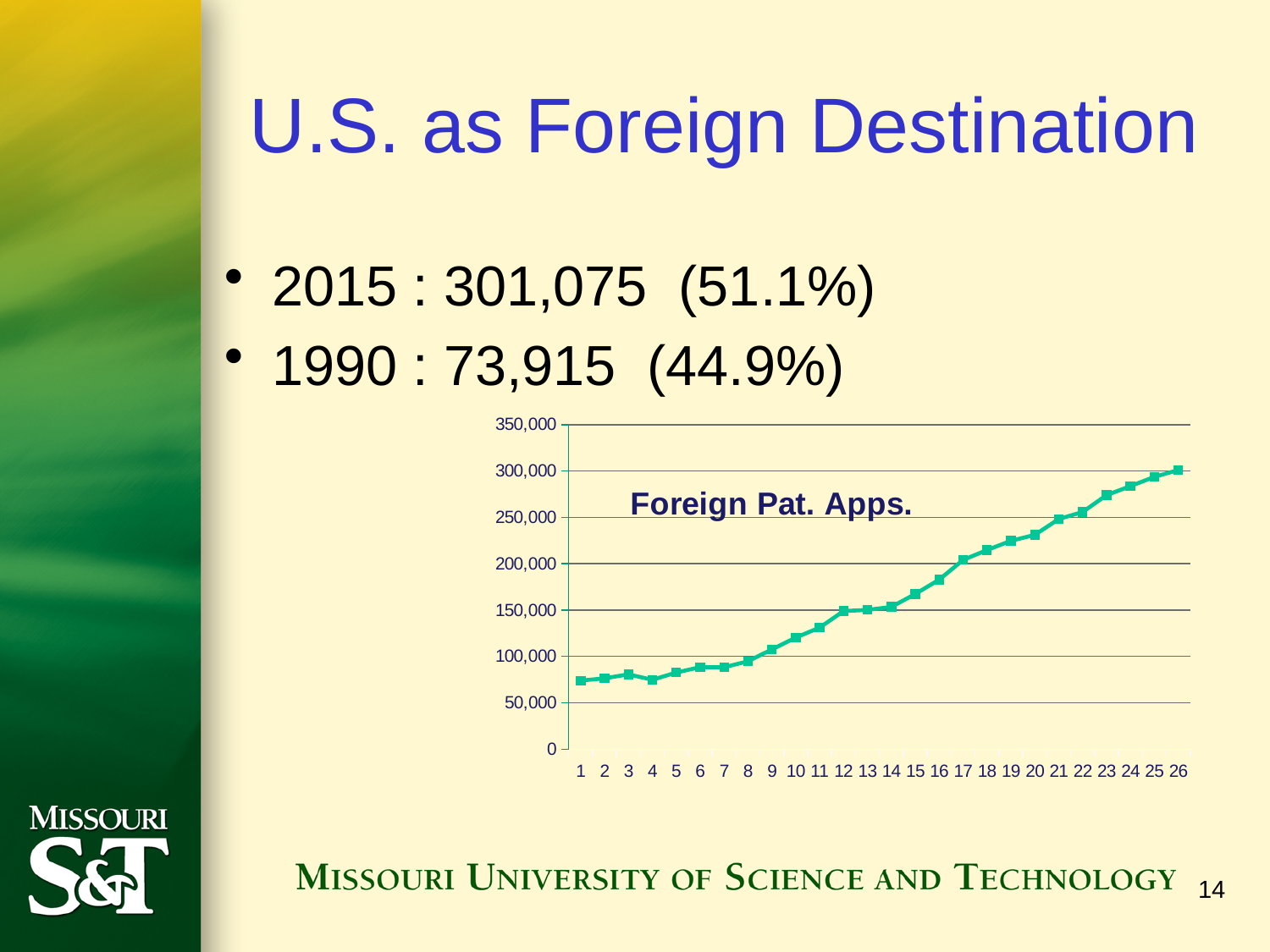

# U.S. as Foreign Destination
2015 : 301,075  (51.1%)
1990 : 73,915  (44.9%)

### Chart: Foreign Pat. Apps.

| Category |  |
|---|---|
14